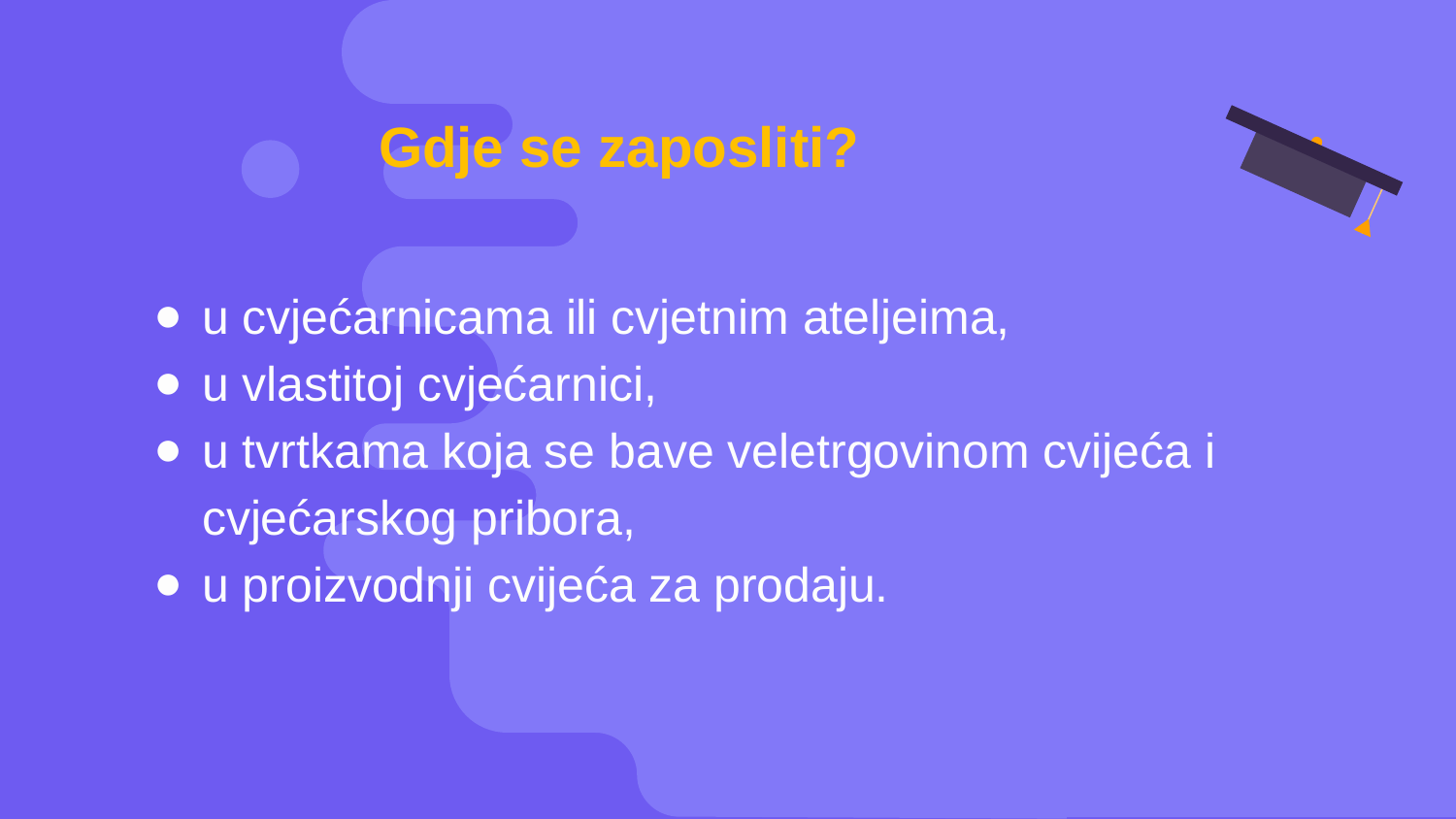

# Gdje se zaposliti?

u cvjećarnicama ili cvjetnim ateljeima,
u vlastitoj cvjećarnici,
u tvrtkama koja se bave veletrgovinom cvijeća i cvjećarskog pribora,
u proizvodnji cvijeća za prodaju.